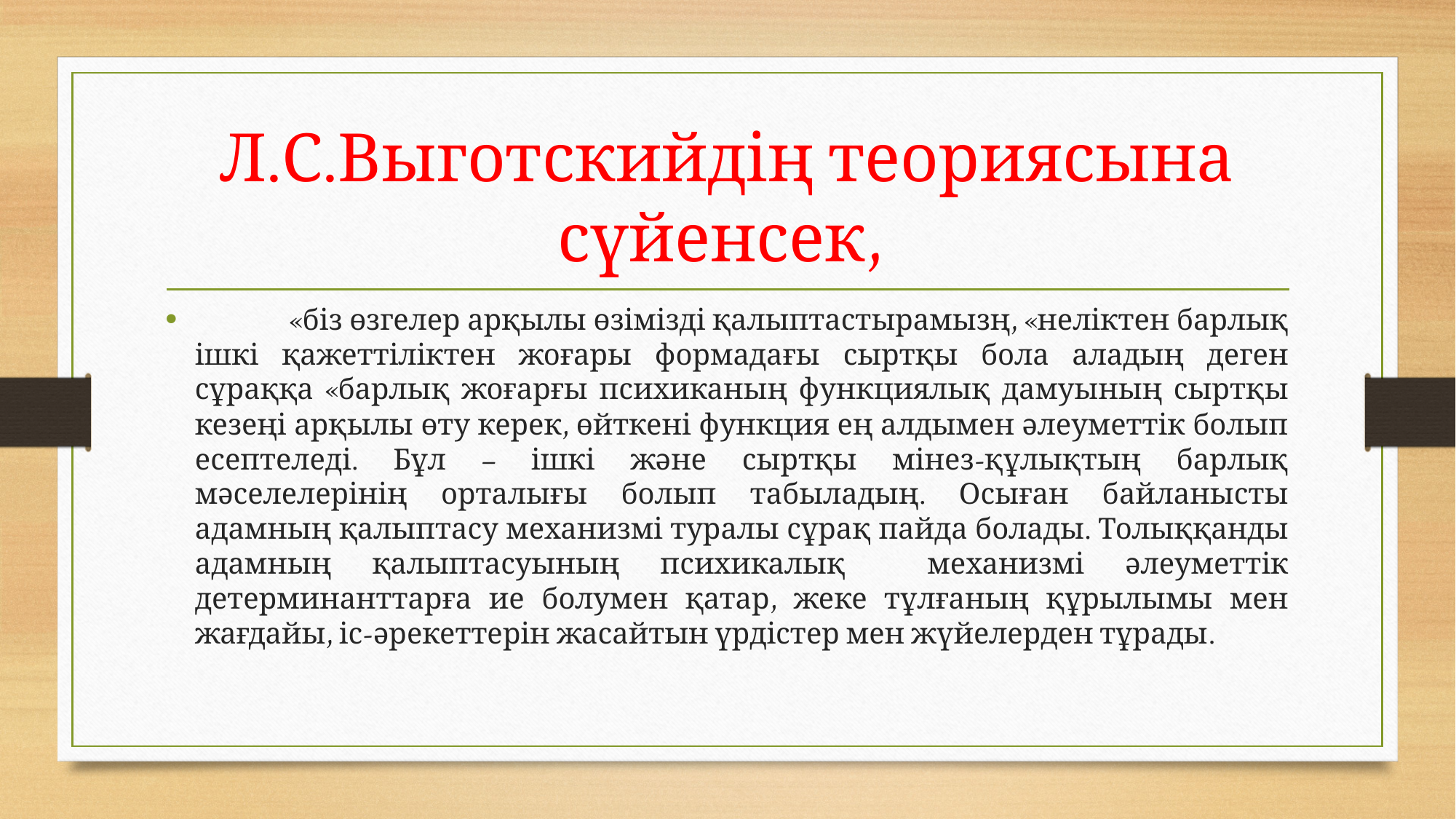

# Л.С.Выготскийдің теориясына сүйенсек,
	 «біз өзгелер арқылы өзімізді қалыптастырамызң, «неліктен барлық ішкі қажеттіліктен жоғары формадағы сыртқы бола аладың деген сұраққа «барлық жоғарғы психиканың функциялық дамуының сыртқы кезеңі арқылы өту керек, өйткені функция ең алдымен әлеуметтік болып есептеледі. Бұл – ішкі және сыртқы мінез-құлықтың барлық мәселелерінің орталығы болып табыладың. Осыған байланысты адамның қалыптасу механизмі туралы сұрақ пайда болады. Толыққанды адамның қалыптасуының психикалық  механизмі әлеуметтік детерминанттарға ие болумен қатар, жеке тұлғаның құрылымы мен жағдайы, іс-әрекеттерін жасайтын үрдістер мен жүйелерден тұрады.